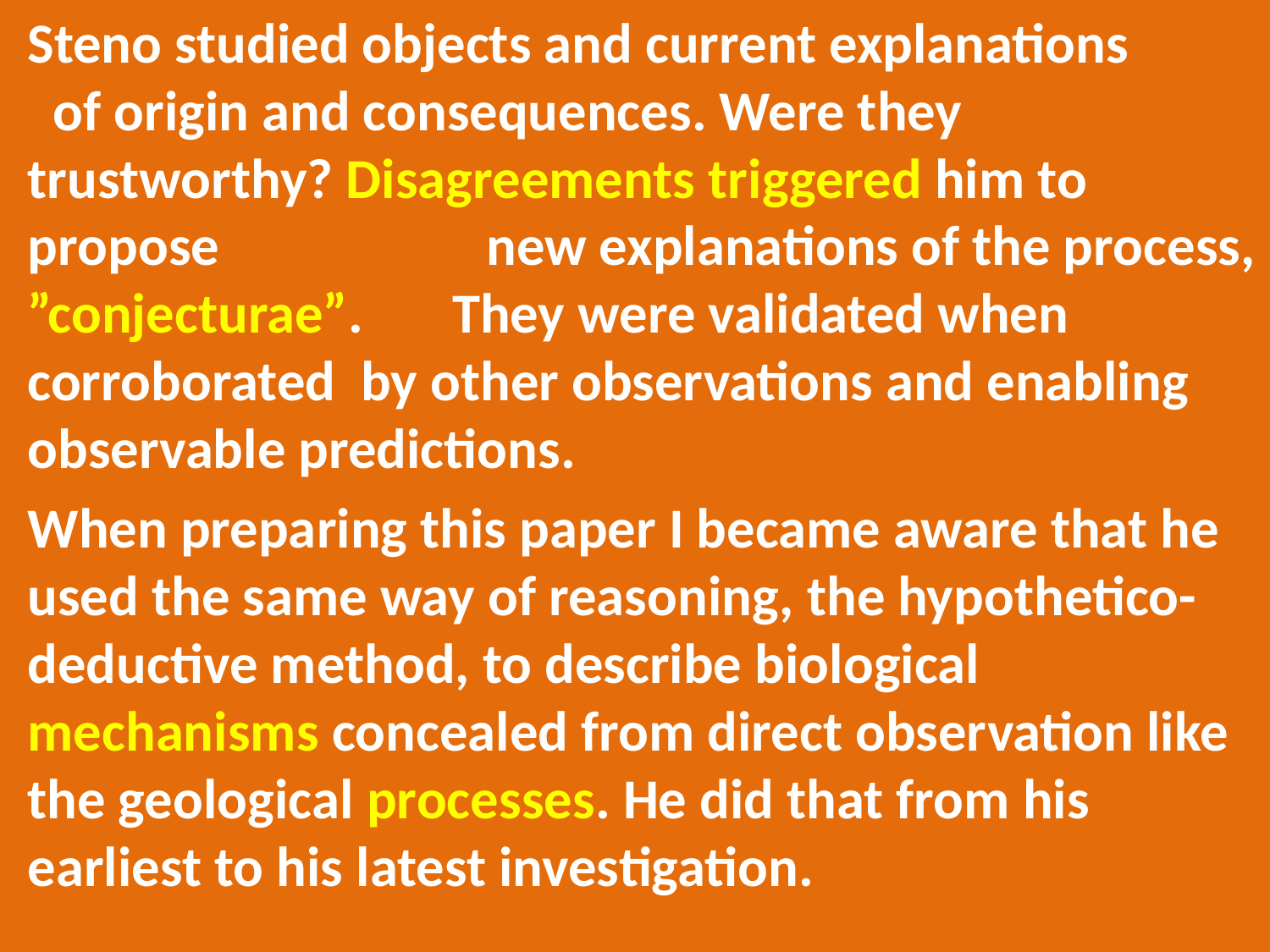

Steno studied objects and current explanations             of origin and consequences. Were they trustworthy? Disagreements triggered him to propose                     new explanations of the process, ”conjecturae”.       They were validated when corroborated  by other observations and enabling observable predictions.
When preparing this paper I became aware that he used the same way of reasoning, the hypothetico-deductive method, to describe biological mechanisms concealed from direct observation like the geological processes. He did that from his earliest to his latest investigation.